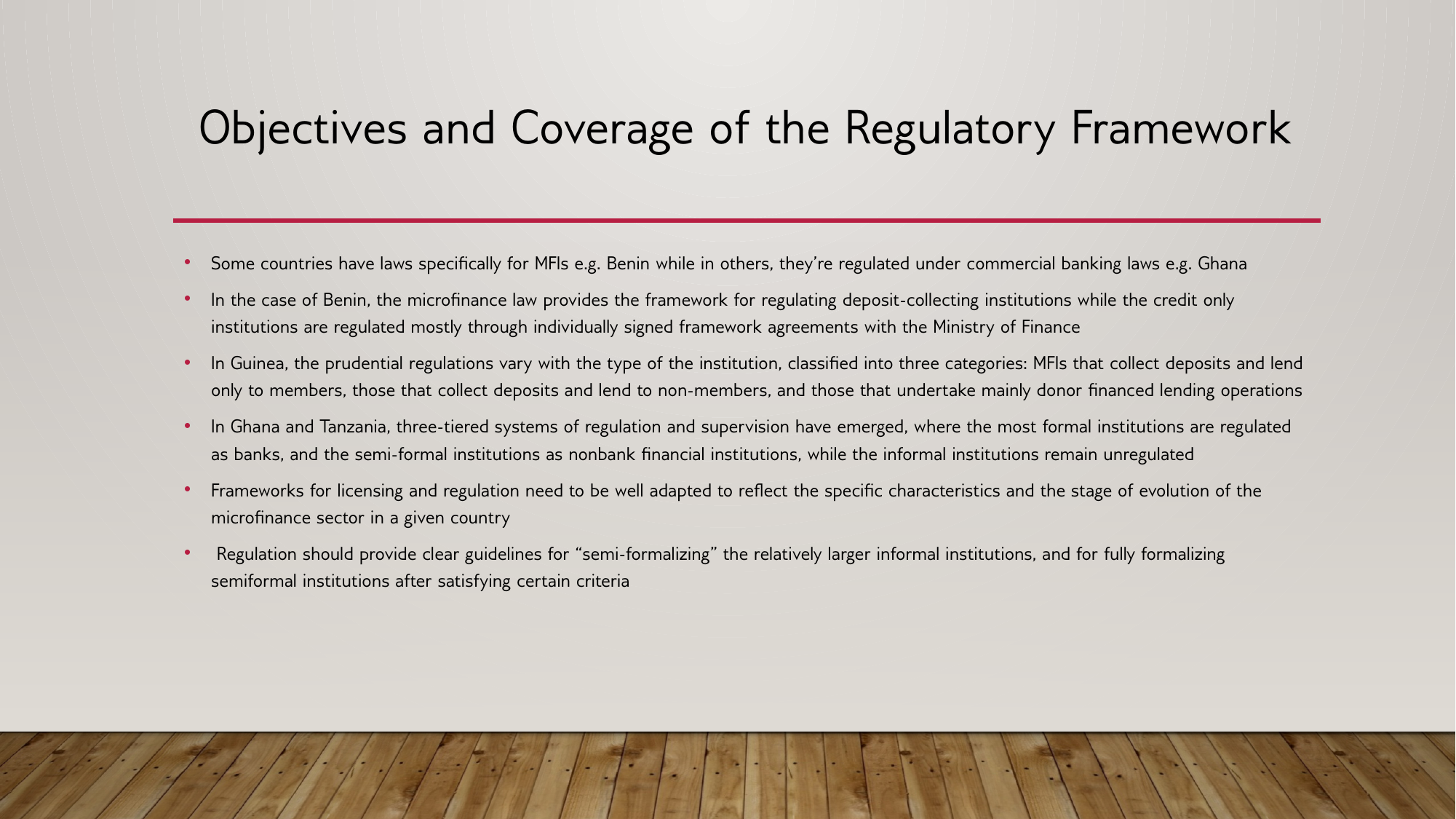

# Objectives and Coverage of the Regulatory Framework
Some countries have laws specifically for MFIs e.g. Benin while in others, they’re regulated under commercial banking laws e.g. Ghana
In the case of Benin, the microfinance law provides the framework for regulating deposit-collecting institutions while the credit only institutions are regulated mostly through individually signed framework agreements with the Ministry of Finance
In Guinea, the prudential regulations vary with the type of the institution, classified into three categories: MFIs that collect deposits and lend only to members, those that collect deposits and lend to non-members, and those that undertake mainly donor financed lending operations
In Ghana and Tanzania, three-tiered systems of regulation and supervision have emerged, where the most formal institutions are regulated as banks, and the semi-formal institutions as nonbank financial institutions, while the informal institutions remain unregulated
Frameworks for licensing and regulation need to be well adapted to reflect the specific characteristics and the stage of evolution of the microfinance sector in a given country
 Regulation should provide clear guidelines for “semi-formalizing” the relatively larger informal institutions, and for fully formalizing semiformal institutions after satisfying certain criteria